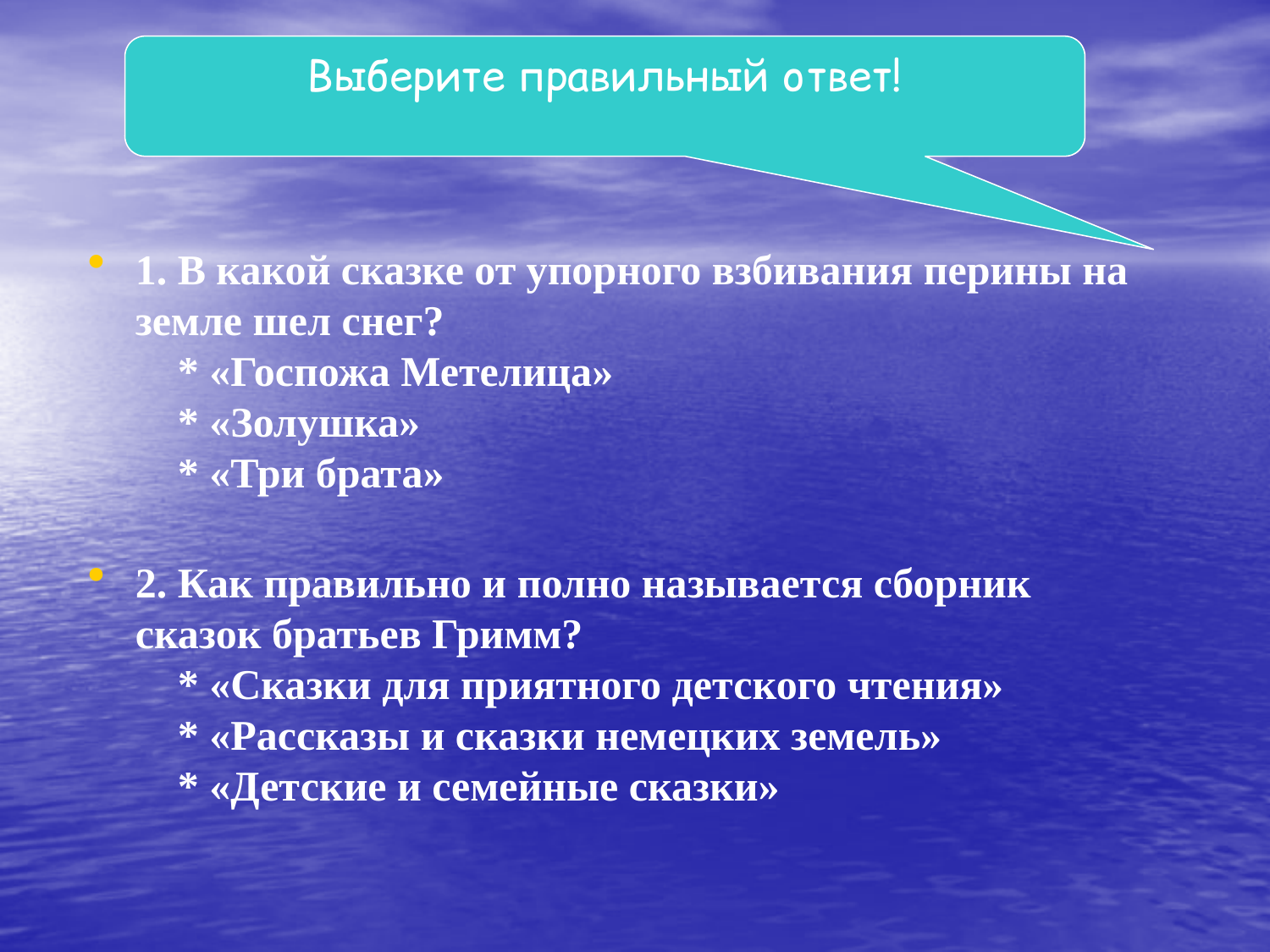

Выберите правильный ответ!
1. В какой сказке от упорного взбивания перины на земле шел снег?
    * «Госпожа Метелица»
    * «Золушка»
    * «Три брата»
2. Как правильно и полно называется сборник сказок братьев Гримм?
    * «Сказки для приятного детского чтения»
    * «Рассказы и сказки немецких земель»
    * «Детские и семейные сказки»